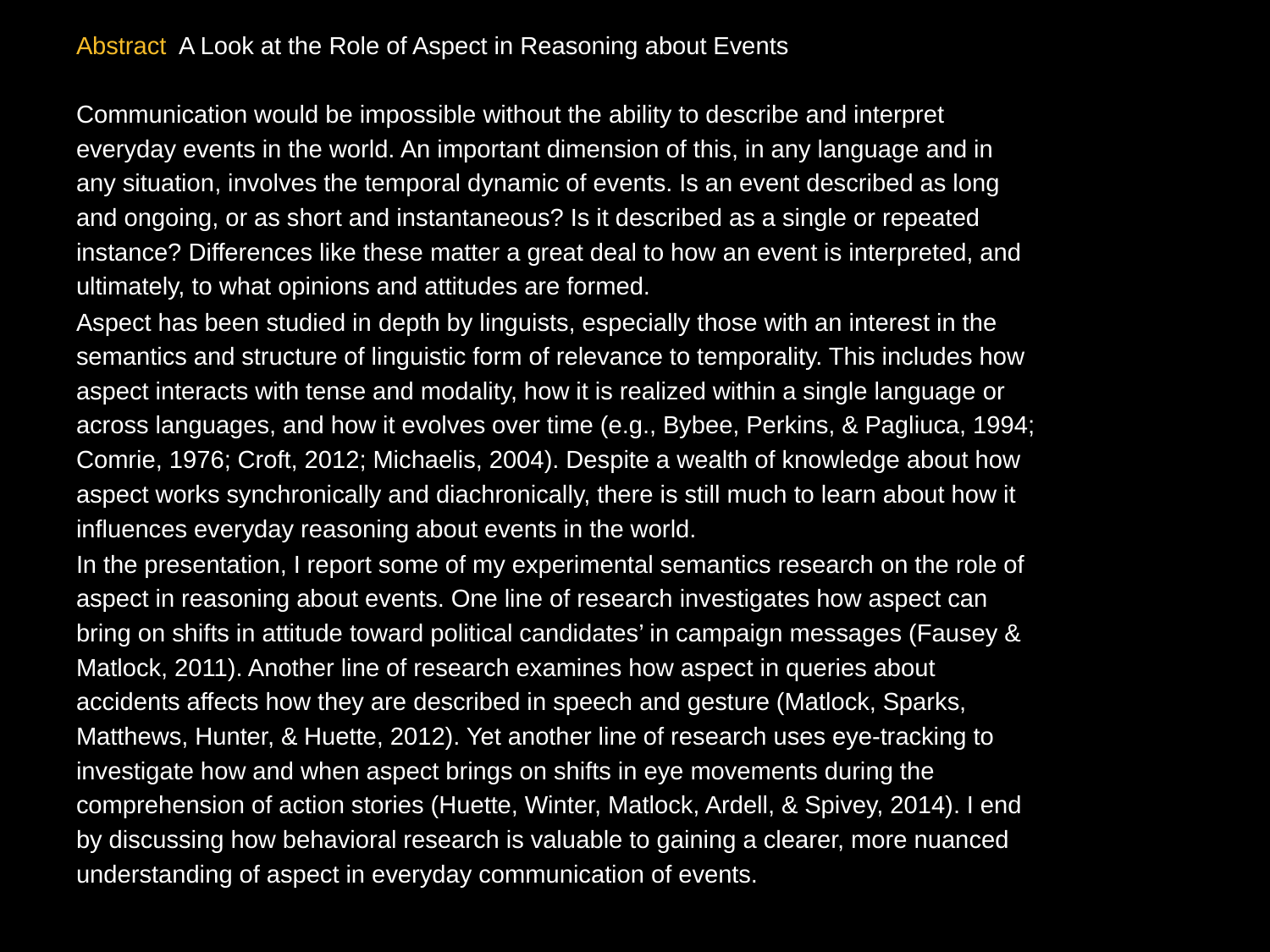

Abstract  A Look at the Role of Aspect in Reasoning about Events

Communication would be impossible without the ability to describe and interpret
everyday events in the world. An important dimension of this, in any language and in
any situation, involves the temporal dynamic of events. Is an event described as long
and ongoing, or as short and instantaneous? Is it described as a single or repeated
instance? Differences like these matter a great deal to how an event is interpreted, and
ultimately, to what opinions and attitudes are formed.
Aspect has been studied in depth by linguists, especially those with an interest in the
semantics and structure of linguistic form of relevance to temporality. This includes how
aspect interacts with tense and modality, how it is realized within a single language or
across languages, and how it evolves over time (e.g., Bybee, Perkins, & Pagliuca, 1994;
Comrie, 1976; Croft, 2012; Michaelis, 2004). Despite a wealth of knowledge about how
aspect works synchronically and diachronically, there is still much to learn about how it
influences everyday reasoning about events in the world.
In the presentation, I report some of my experimental semantics research on the role of
aspect in reasoning about events. One line of research investigates how aspect can
bring on shifts in attitude toward political candidates’ in campaign messages (Fausey &
Matlock, 2011). Another line of research examines how aspect in queries about
accidents affects how they are described in speech and gesture (Matlock, Sparks,
Matthews, Hunter, & Huette, 2012). Yet another line of research uses eye-tracking to
investigate how and when aspect brings on shifts in eye movements during the
comprehension of action stories (Huette, Winter, Matlock, Ardell, & Spivey, 2014). I end
by discussing how behavioral research is valuable to gaining a clearer, more nuanced
understanding of aspect in everyday communication of events.